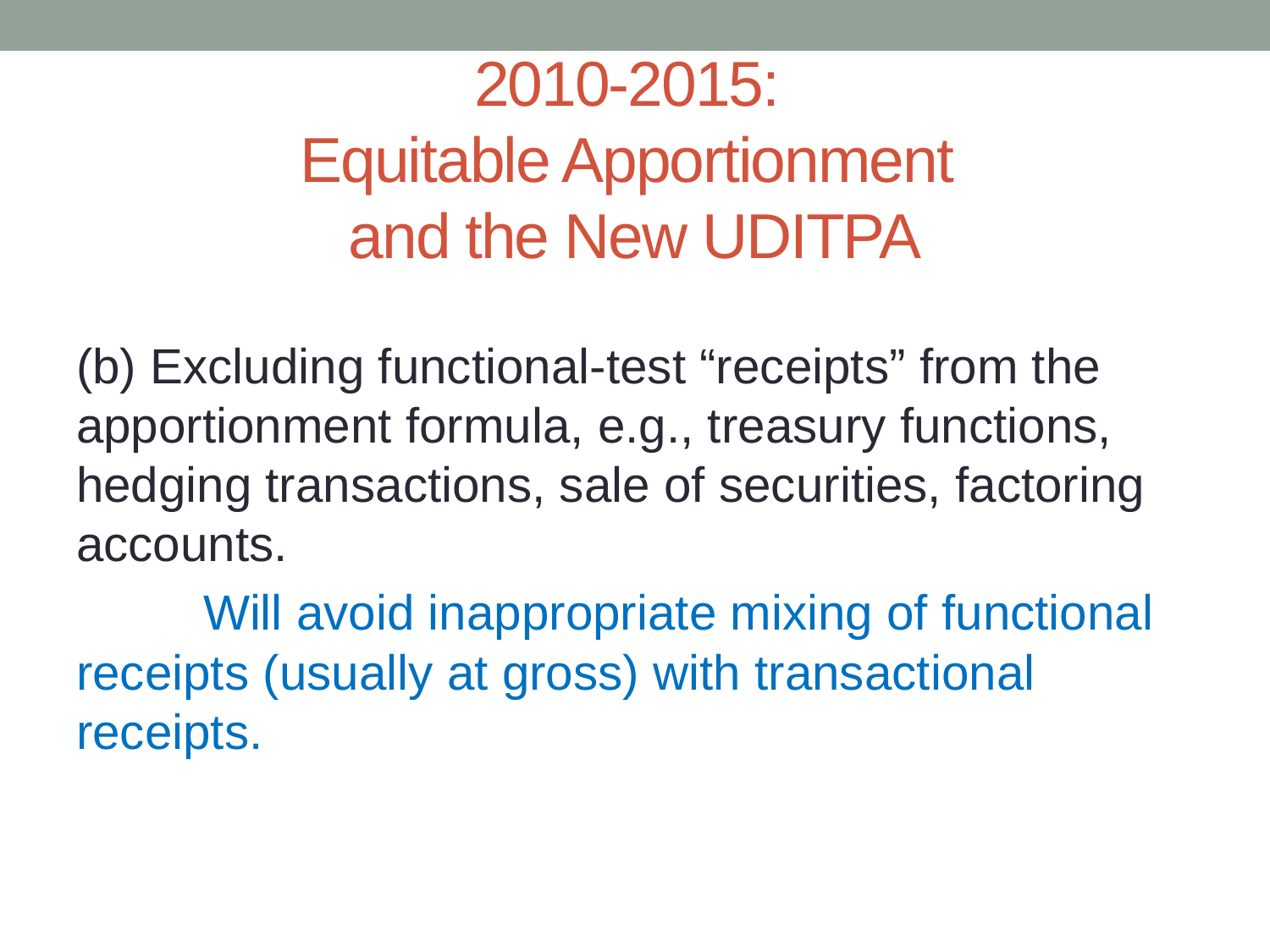

# 2010-2015: Equitable Apportionment and the New UDITPA
(b) Excluding functional-test “receipts” from the apportionment formula, e.g., treasury functions, hedging transactions, sale of securities, factoring accounts.
	Will avoid inappropriate mixing of functional receipts (usually at gross) with transactional receipts.